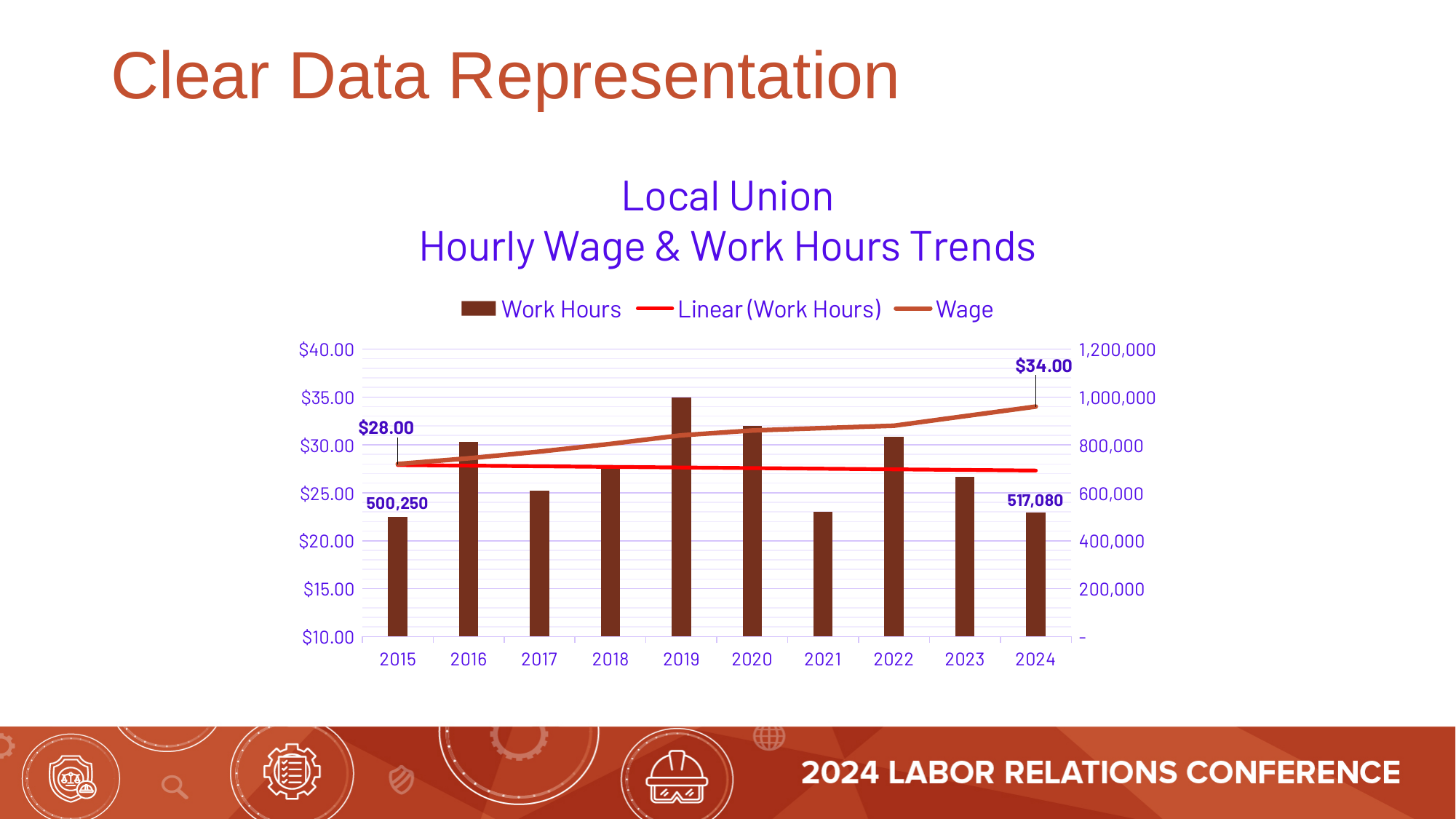

# Clear Data Representation

### Chart: Local Union
Hourly Wage & Work Hours Trends

| Category | Work Hours | Wage |
|---|---|---|